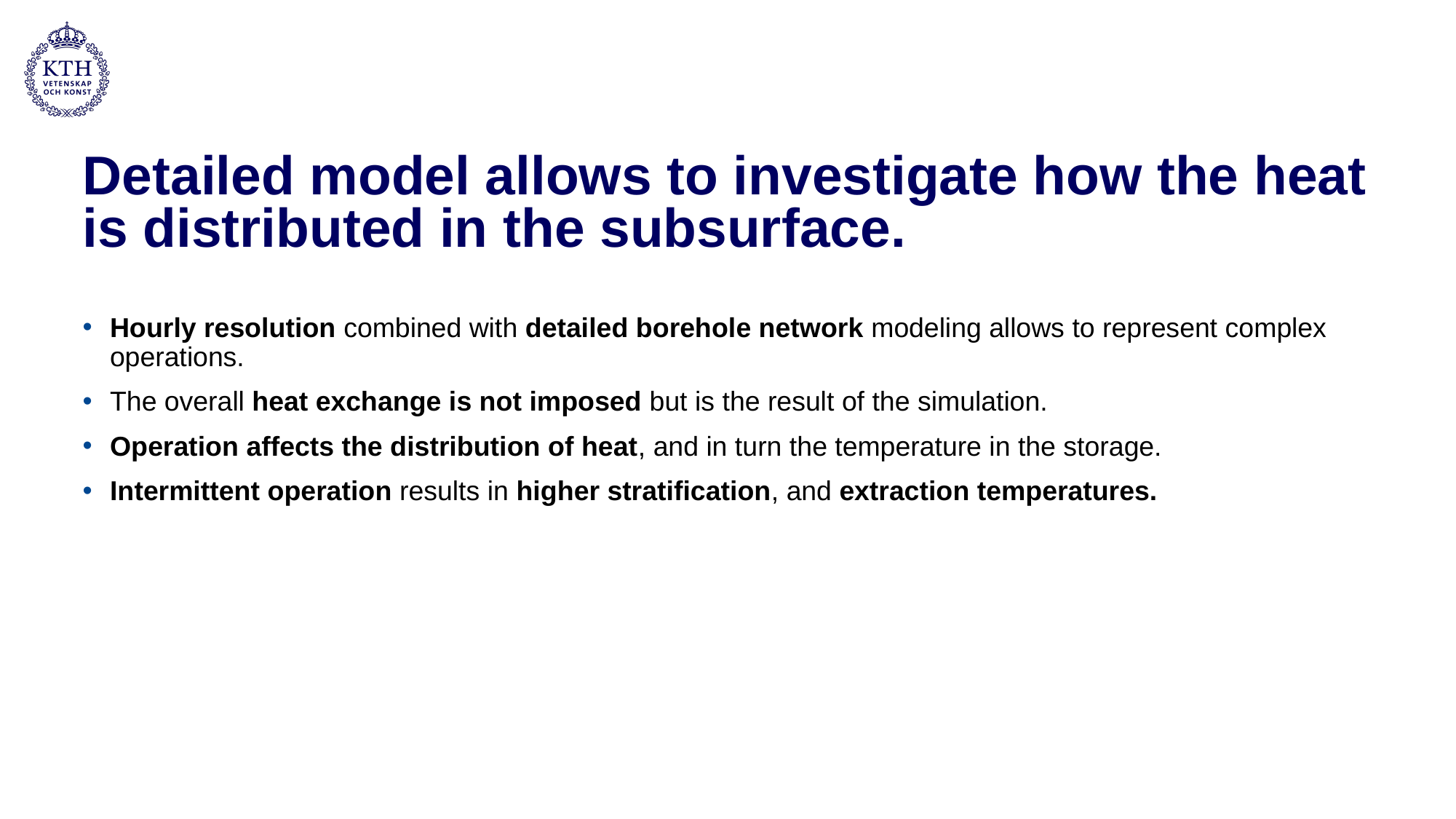

# Detailed model allows to investigate how the heat is distributed in the subsurface.
Hourly resolution combined with detailed borehole network modeling allows to represent complex operations.
The overall heat exchange is not imposed but is the result of the simulation.
Operation affects the distribution of heat, and in turn the temperature in the storage.
Intermittent operation results in higher stratification, and extraction temperatures.